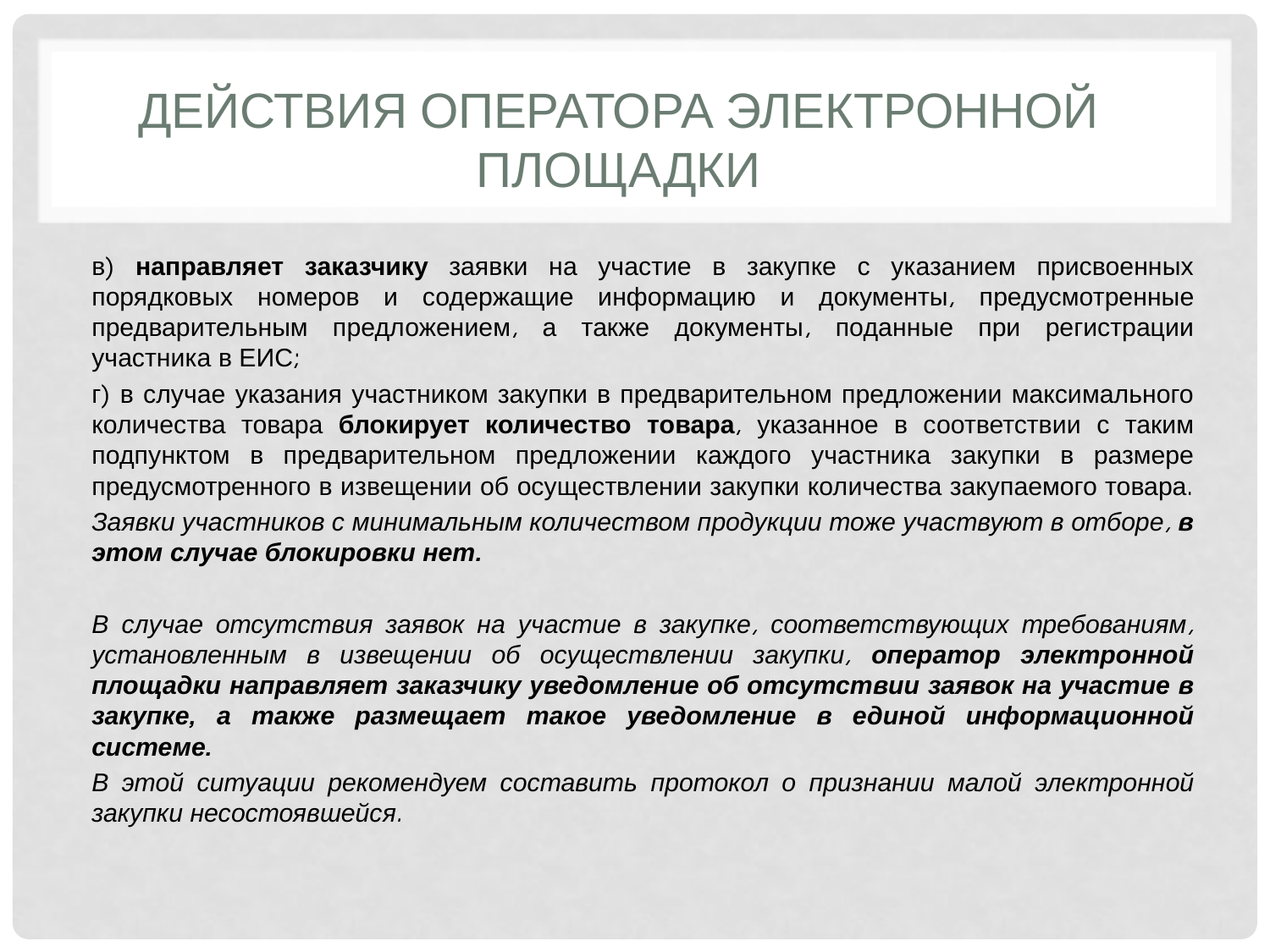

# Действия оператора электронной площадки
в) направляет заказчику заявки на участие в закупке с указанием присвоенных порядковых номеров и содержащие информацию и документы, предусмотренные предварительным предложением, а также документы, поданные при регистрации участника в ЕИС;
г) в случае указания участником закупки в предварительном предложении максимального количества товара блокирует количество товара, указанное в соответствии с таким подпунктом в предварительном предложении каждого участника закупки в размере предусмотренного в извещении об осуществлении закупки количества закупаемого товара.
Заявки участников с минимальным количеством продукции тоже участвуют в отборе, в этом случае блокировки нет.

	В случае отсутствия заявок на участие в закупке, соответствующих требованиям, установленным в извещении об осуществлении закупки, оператор электронной площадки направляет заказчику уведомление об отсутствии заявок на участие в закупке, а также размещает такое уведомление в единой информационной системе.
В этой ситуации рекомендуем составить протокол о признании малой электронной закупки несостоявшейся.